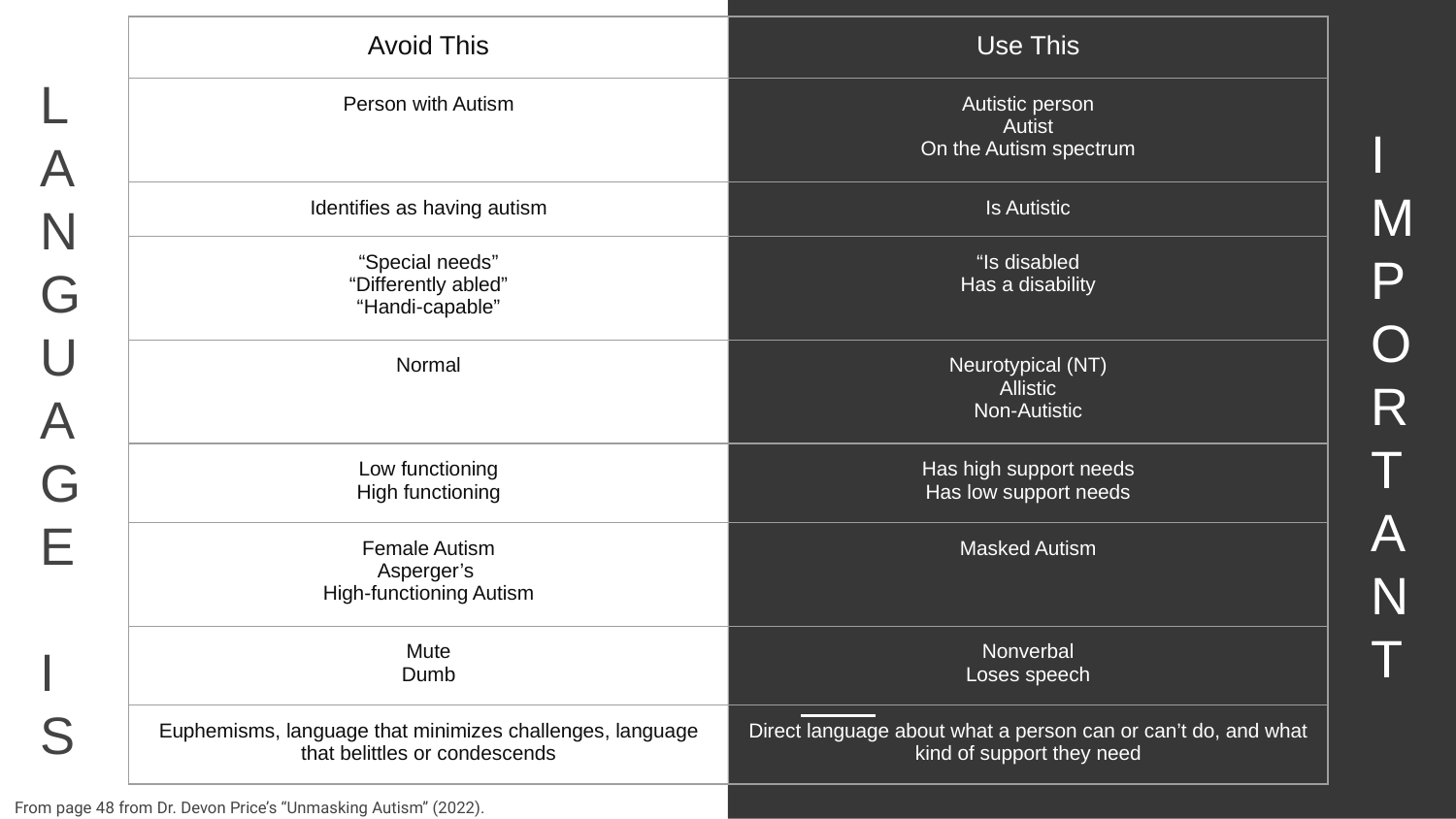

| Avoid This | Use This |
| --- | --- |
| Person with Autism | Autistic person Autist On the Autism spectrum |
| Identifies as having autism | Is Autistic |
| “Special needs” “Differently abled” “Handi-capable” | “Is disabled Has a disability |
| Normal | Neurotypical (NT) Allistic Non-Autistic |
| Low functioning High functioning | Has high support needs Has low support needs |
| Female Autism Asperger’s High-functioning Autism | Masked Autism |
| Mute Dumb | Nonverbal Loses speech |
| Euphemisms, language that minimizes challenges, language that belittles or condescends | Direct language about what a person can or can’t do, and what kind of support they need |
L
A
N
G
U
A
G
E

I
S
IMPORTANT
From page 48 from Dr. Devon Price’s “Unmasking Autism” (2022).